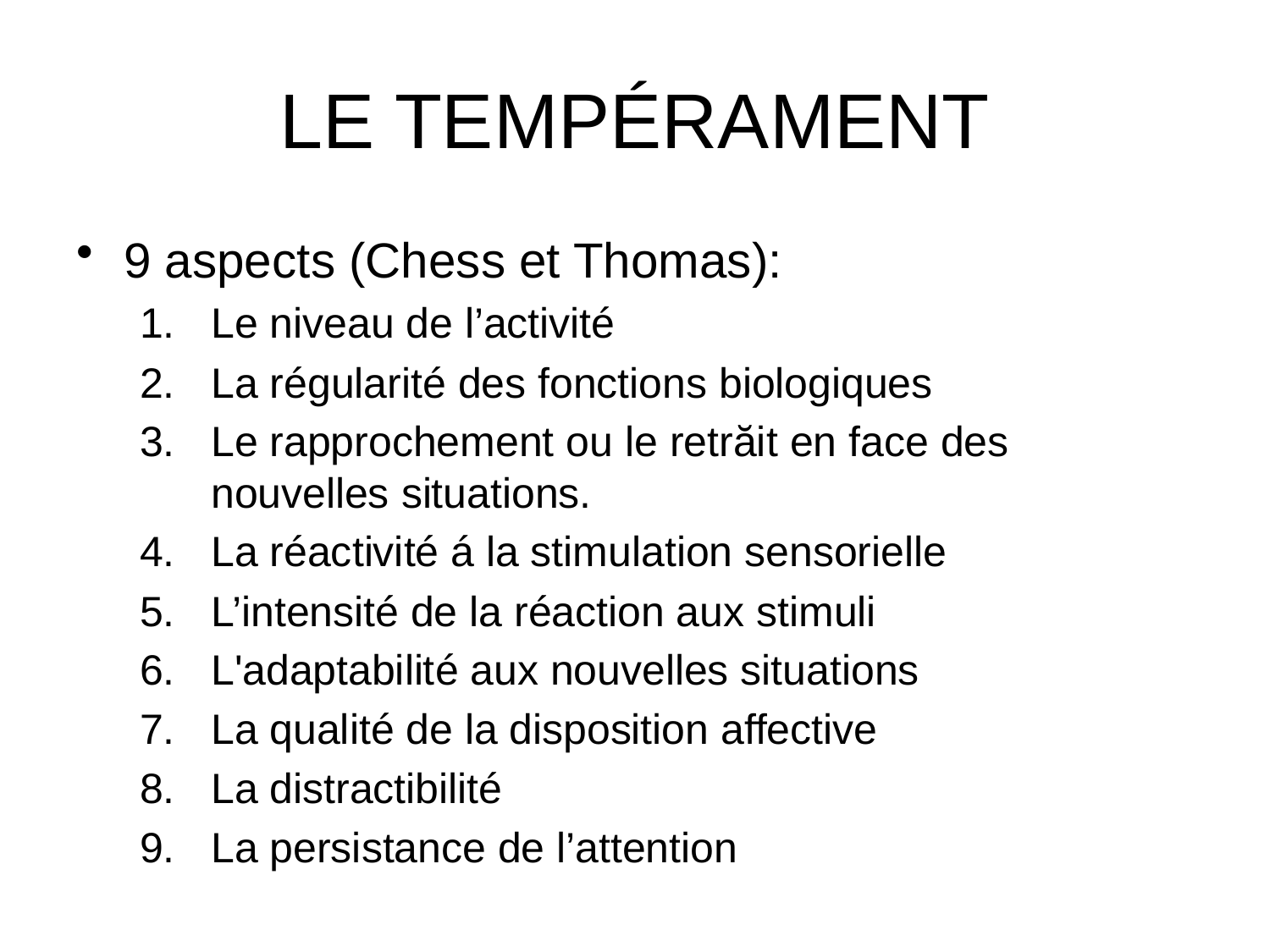

# LE TEMPÉRAMENT
9 aspects (Chess et Thomas):
Le niveau de l’activité
La régularité des fonctions biologiques
Le rapprochement ou le retrăit en face des nouvelles situations.
La réactivité á la stimulation sensorielle
L’intensité de la réaction aux stimuli
L'adaptabilité aux nouvelles situations
La qualité de la disposition affective
La distractibilité
La persistance de l’attention